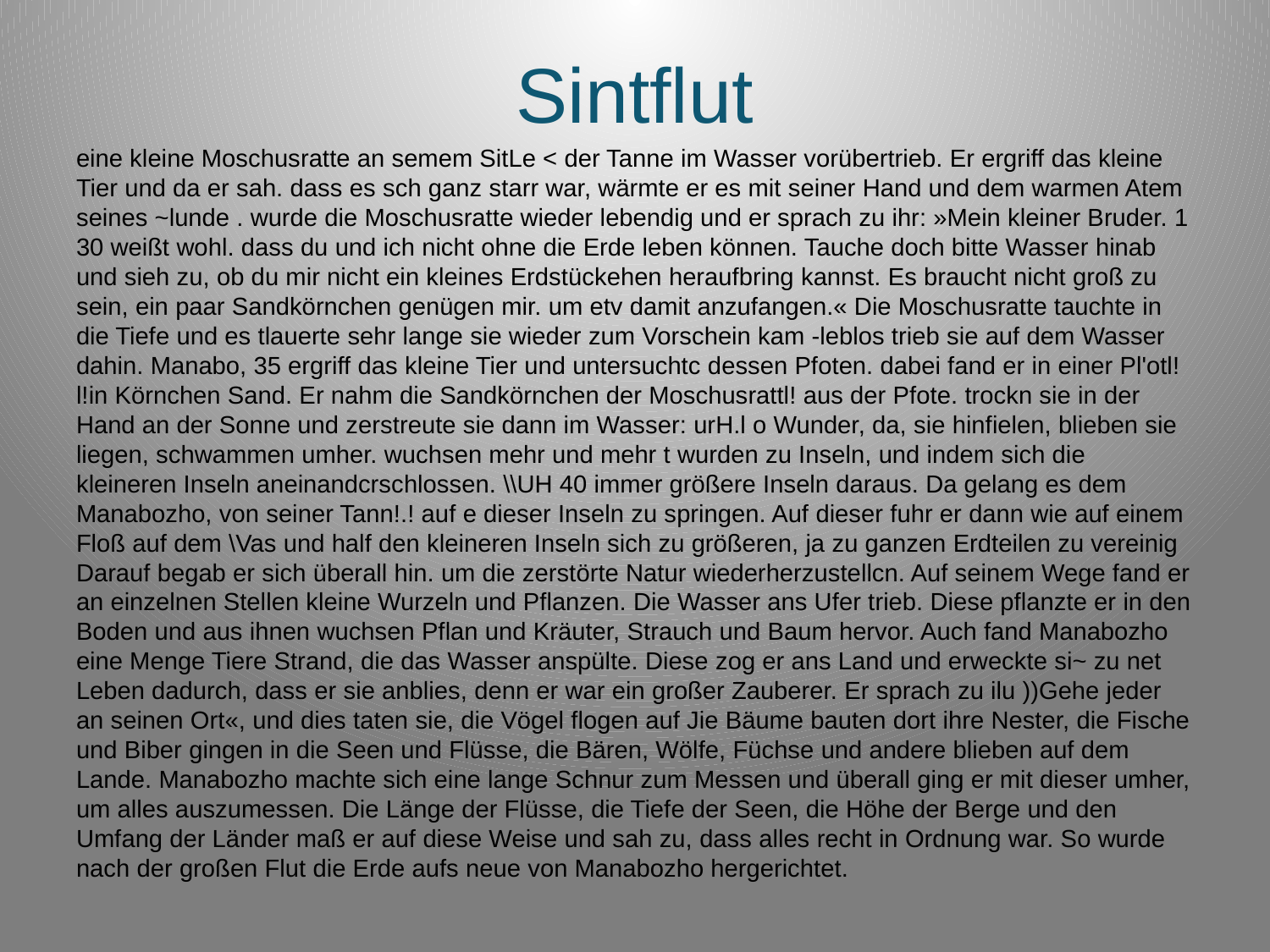

# Sintflut
eine kleine Moschusratte an semem SitLe < der Tanne im Wasser vorübertrieb. Er ergriff das kleine Tier und da er sah. dass es sch ganz starr war, wärmte er es mit seiner Hand und dem warmen Atem seines ~lunde . wurde die Moschusratte wieder lebendig und er sprach zu ihr: »Mein kleiner Bruder. 1 30 weißt wohl. dass du und ich nicht ohne die Erde leben können. Tauche doch bitte Wasser hinab und sieh zu, ob du mir nicht ein kleines Erdstückehen heraufbring kannst. Es braucht nicht groß zu sein, ein paar Sandkörnchen genügen mir. um etv damit anzufangen.« Die Moschusratte tauchte in die Tiefe und es tlauerte sehr lange sie wieder zum Vorschein kam -leblos trieb sie auf dem Wasser dahin. Manabo, 35 ergriff das kleine Tier und untersuchtc dessen Pfoten. dabei fand er in einer Pl'otl! l!in Körnchen Sand. Er nahm die Sandkörnchen der Moschusrattl! aus der Pfote. trockn sie in der Hand an der Sonne und zerstreute sie dann im Wasser: urH.l o Wunder, da, sie hinfielen, blieben sie liegen, schwammen umher. wuchsen mehr und mehr t wurden zu Inseln, und indem sich die kleineren Inseln aneinandcrschlossen. \\UH 40 immer größere Inseln daraus. Da gelang es dem Manabozho, von seiner Tann!.! auf e dieser Inseln zu springen. Auf dieser fuhr er dann wie auf einem Floß auf dem \Vas und half den kleineren Inseln sich zu größeren, ja zu ganzen Erdteilen zu vereinig Darauf begab er sich überall hin. um die zerstörte Natur wiederherzustellcn. Auf seinem Wege fand er an einzelnen Stellen kleine Wurzeln und Pflanzen. Die Wasser ans Ufer trieb. Diese pflanzte er in den Boden und aus ihnen wuchsen Pflan und Kräuter, Strauch und Baum hervor. Auch fand Manabozho eine Menge Tiere Strand, die das Wasser anspülte. Diese zog er ans Land und erweckte si~ zu net Leben dadurch, dass er sie anblies, denn er war ein großer Zauberer. Er sprach zu ilu ))Gehe jeder an seinen Ort«, und dies taten sie, die Vögel flogen auf Jie Bäume bauten dort ihre Nester, die Fische und Biber gingen in die Seen und Flüsse, die Bären, Wölfe, Füchse und andere blieben auf dem Lande. Manabozho machte sich eine lange Schnur zum Messen und überall ging er mit dieser umher, um alles auszumessen. Die Länge der Flüsse, die Tiefe der Seen, die Höhe der Berge und den Umfang der Länder maß er auf diese Weise und sah zu, dass alles recht in Ordnung war. So wurde nach der großen Flut die Erde aufs neue von Manabozho hergerichtet.